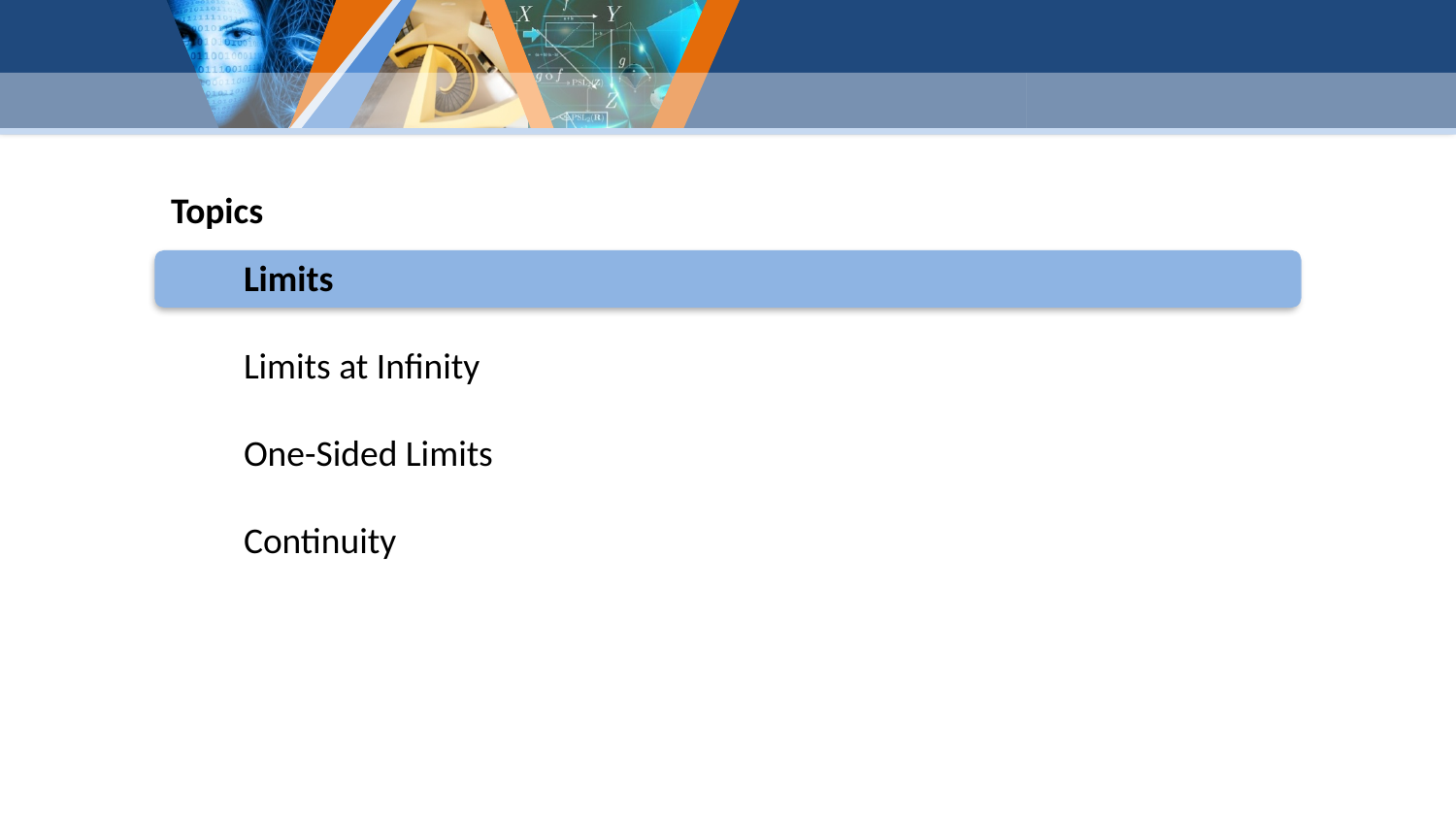

Topics

Limits

Limits at Infinity

One-Sided Limits

Continuity